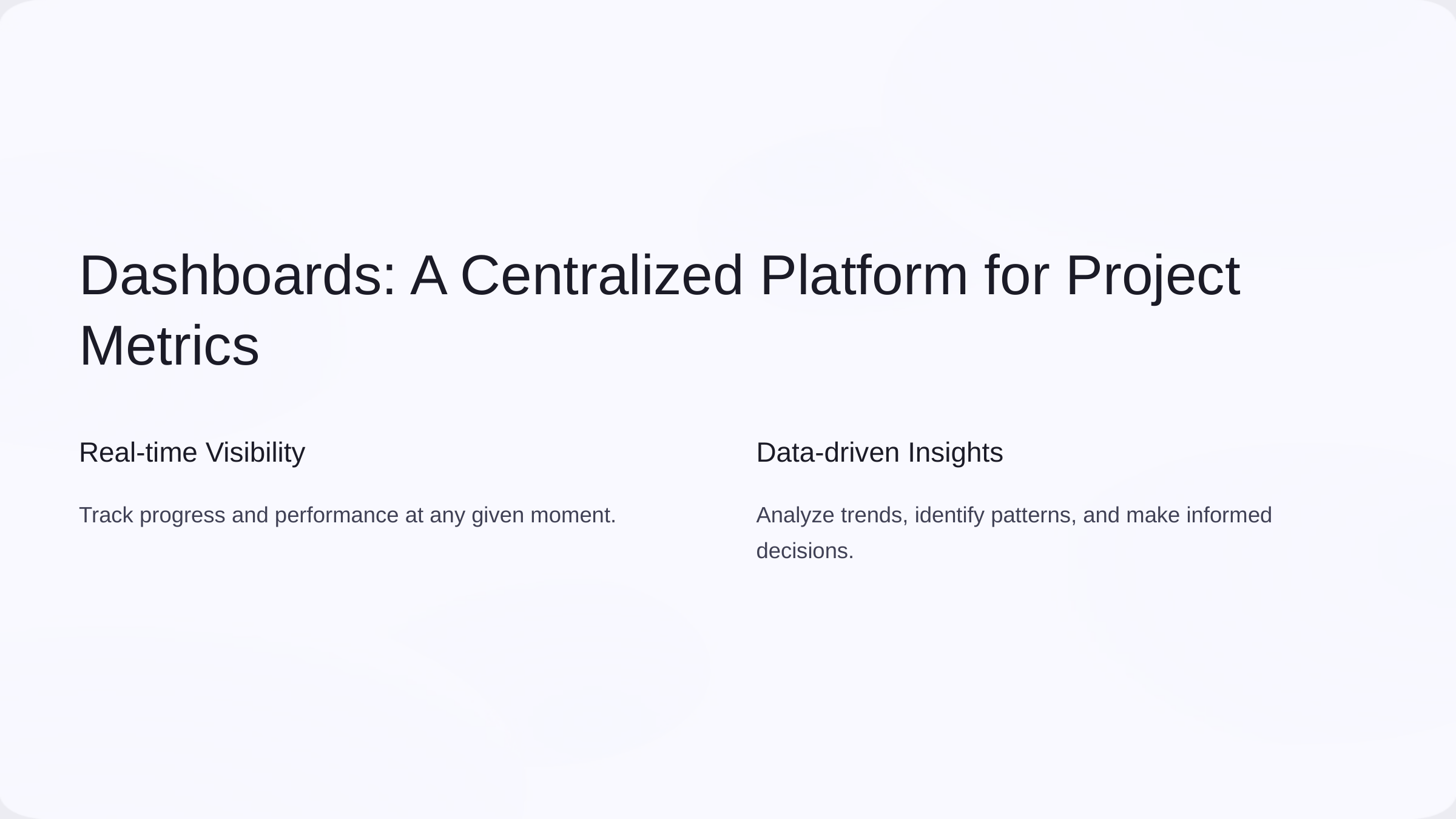

Dashboards: A Centralized Platform for Project Metrics
Real-time Visibility
Data-driven Insights
Track progress and performance at any given moment.
Analyze trends, identify patterns, and make informed decisions.